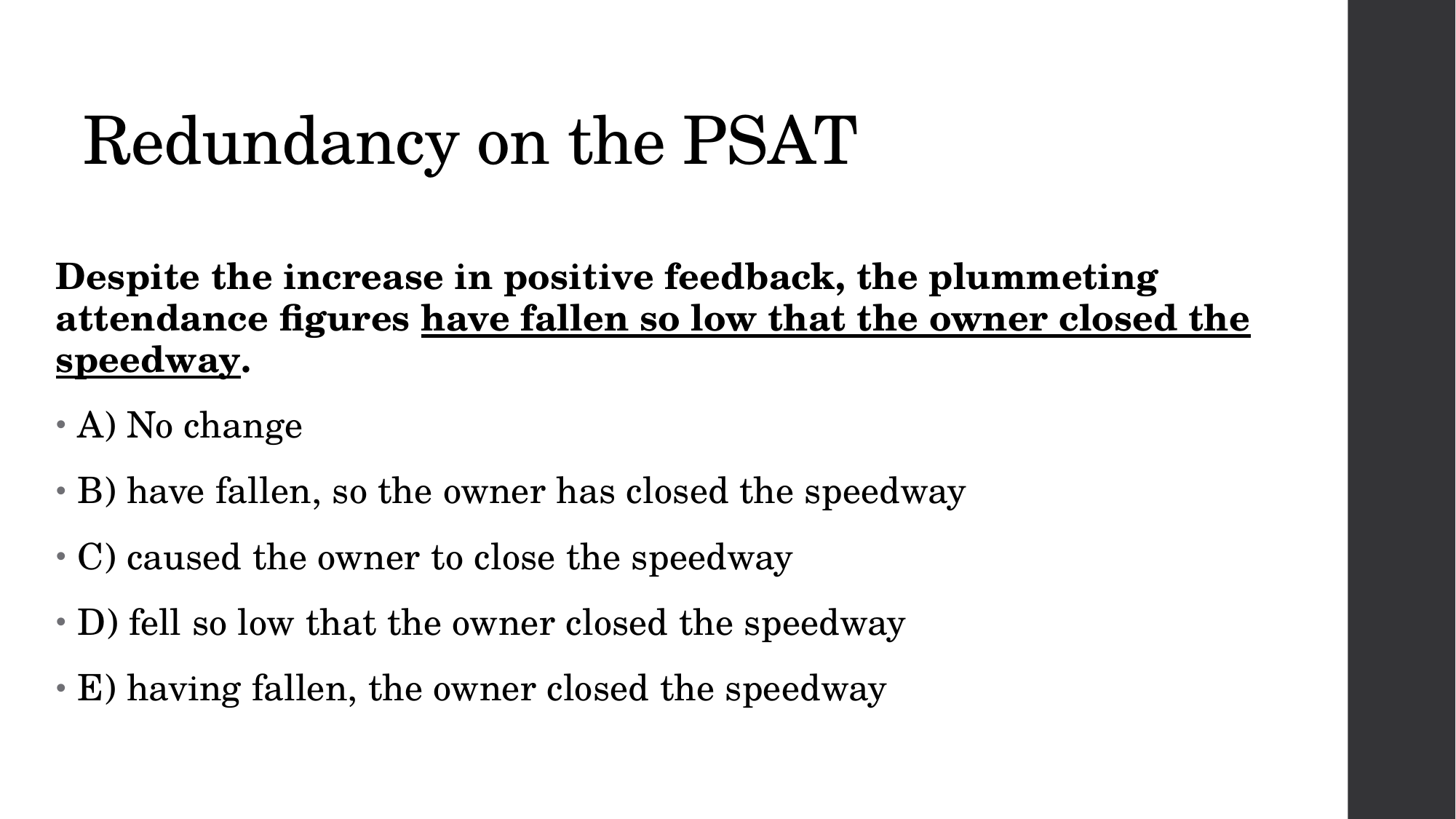

# Redundancy on the PSAT
Despite the increase in positive feedback, the plummeting attendance figures have fallen so low that the owner closed the speedway.
A) No change
B) have fallen, so the owner has closed the speedway
C) caused the owner to close the speedway
D) fell so low that the owner closed the speedway
E) having fallen, the owner closed the speedway